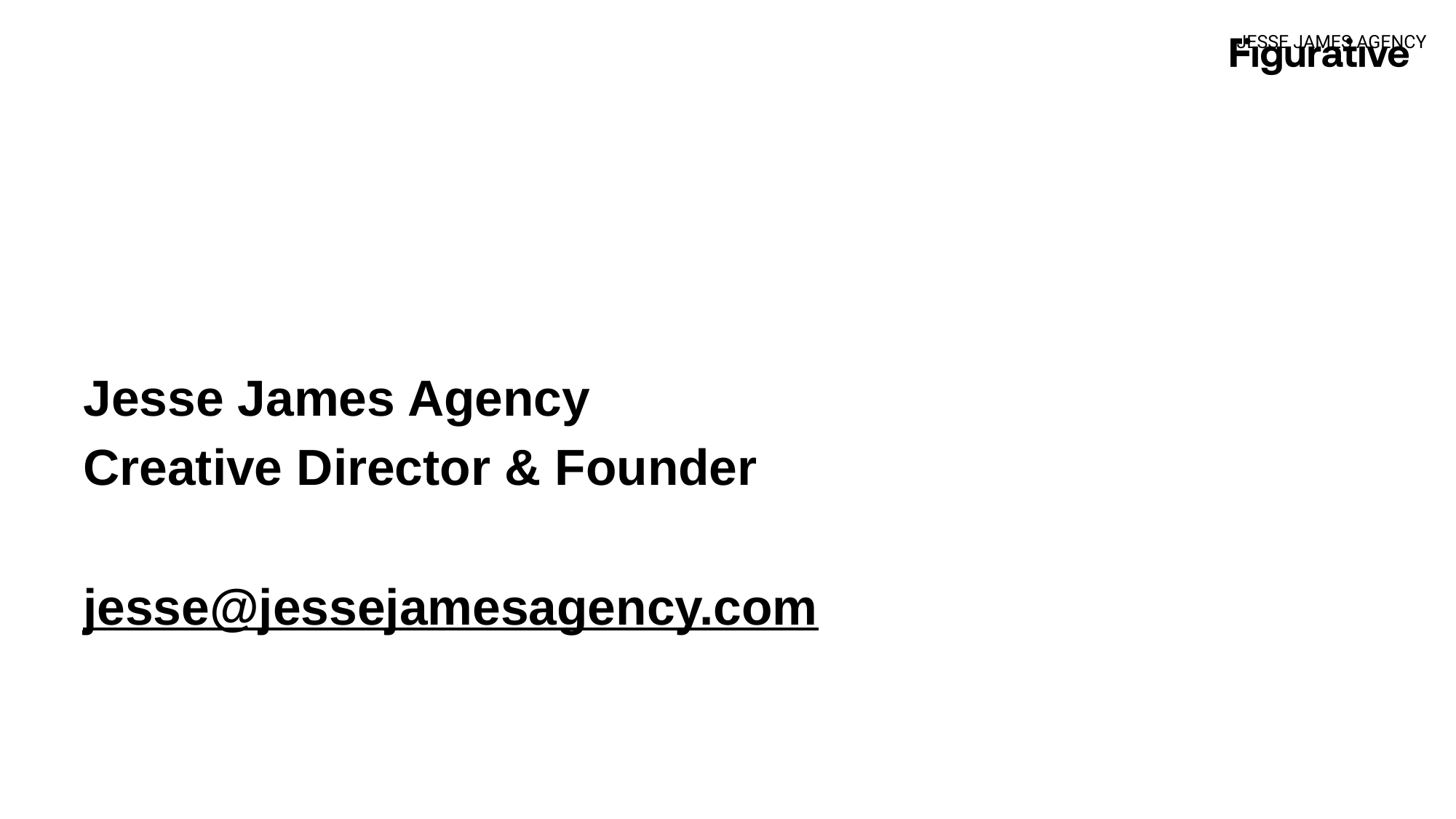

JESSE JAMES AGENCY
Jesse James Agency
Creative Director & Founder
jesse@jessejamesagency.com